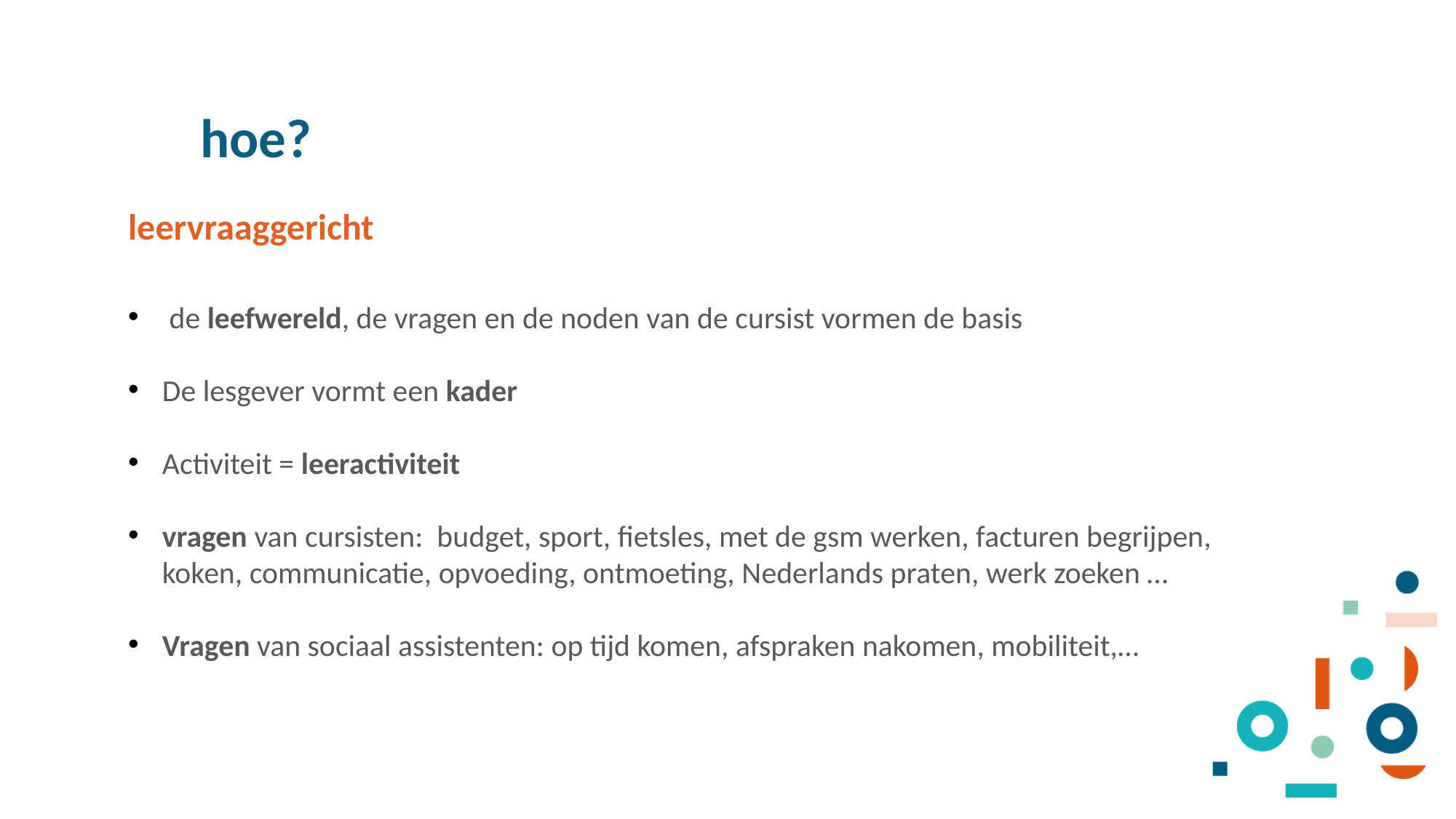

hoe?
leervraaggericht

 de leefwereld, de vragen en de noden van de cursist vormen de basis

De lesgever vormt een kader

Activiteit = leeractiviteit

vragen van cursisten:  budget, sport, fietsles, met de gsm werken, facturen begrijpen, koken, communicatie, opvoeding, ontmoeting, Nederlands praten, werk zoeken …

Vragen van sociaal assistenten: op tijd komen, afspraken nakomen, mobiliteit,…